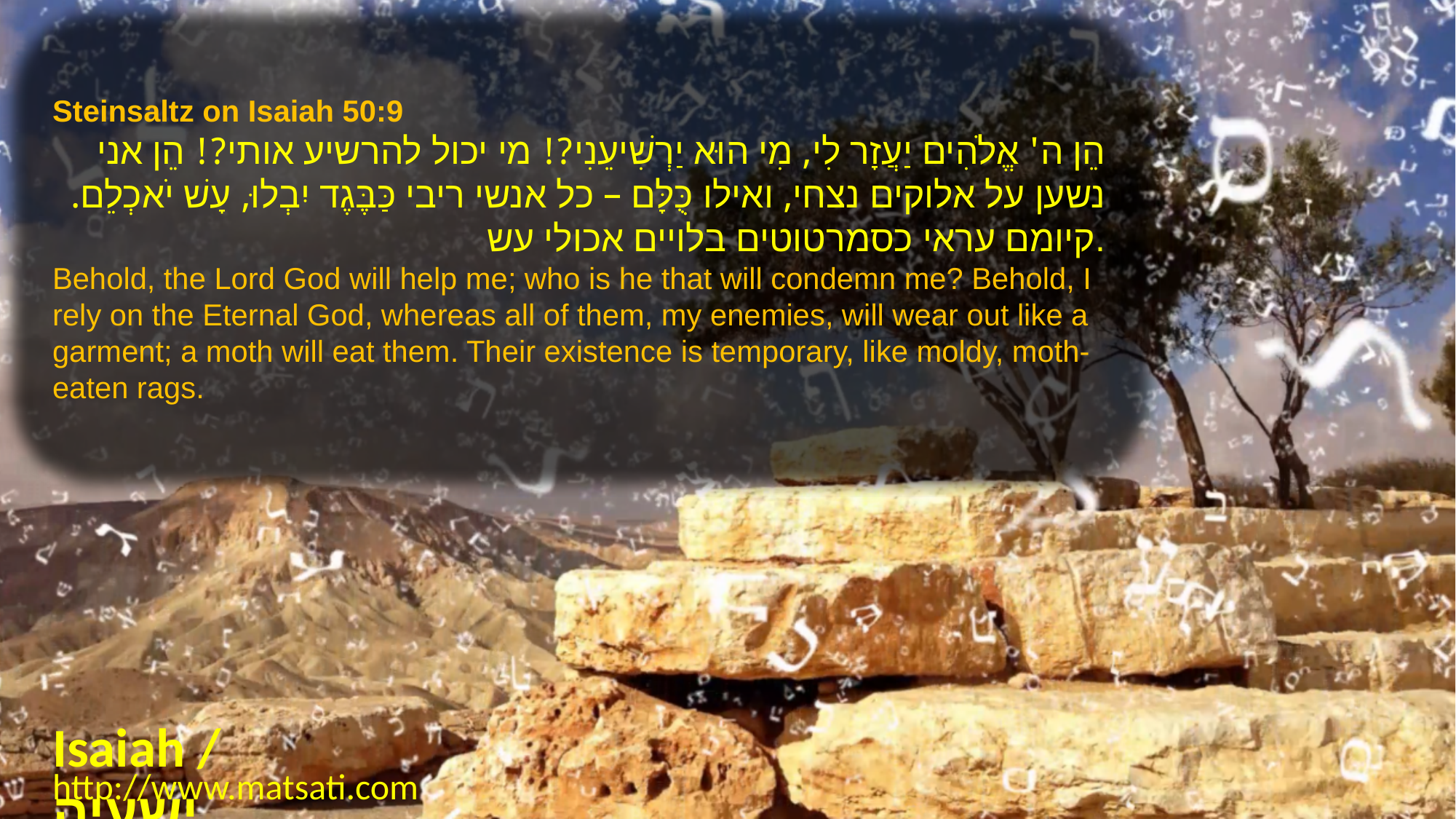

Steinsaltz on Isaiah 50:9
הֵן ה' אֱלֹהִים יַעֲזָר לִי, מִי הוּא יַרְשִׁיעֵנִי?! מי יכול להרשיע אותי?! הֵן אני נשען על אלוקים נצחי, ואילו כֻּלָּם – כל אנשי ריבי כַּבֶּגֶד יִבְלוּ, עָשׁ יֹאכְלֵם. קיומם עראי כסמרטוטים בלויים אכולי עש.
Behold, the Lord God will help me; who is he that will condemn me? Behold, I rely on the Eternal God, whereas all of them, my enemies, will wear out like a garment; a moth will eat them. Their existence is temporary, like moldy, moth-eaten rags.
Isaiah / ישעיה
http://www.matsati.com